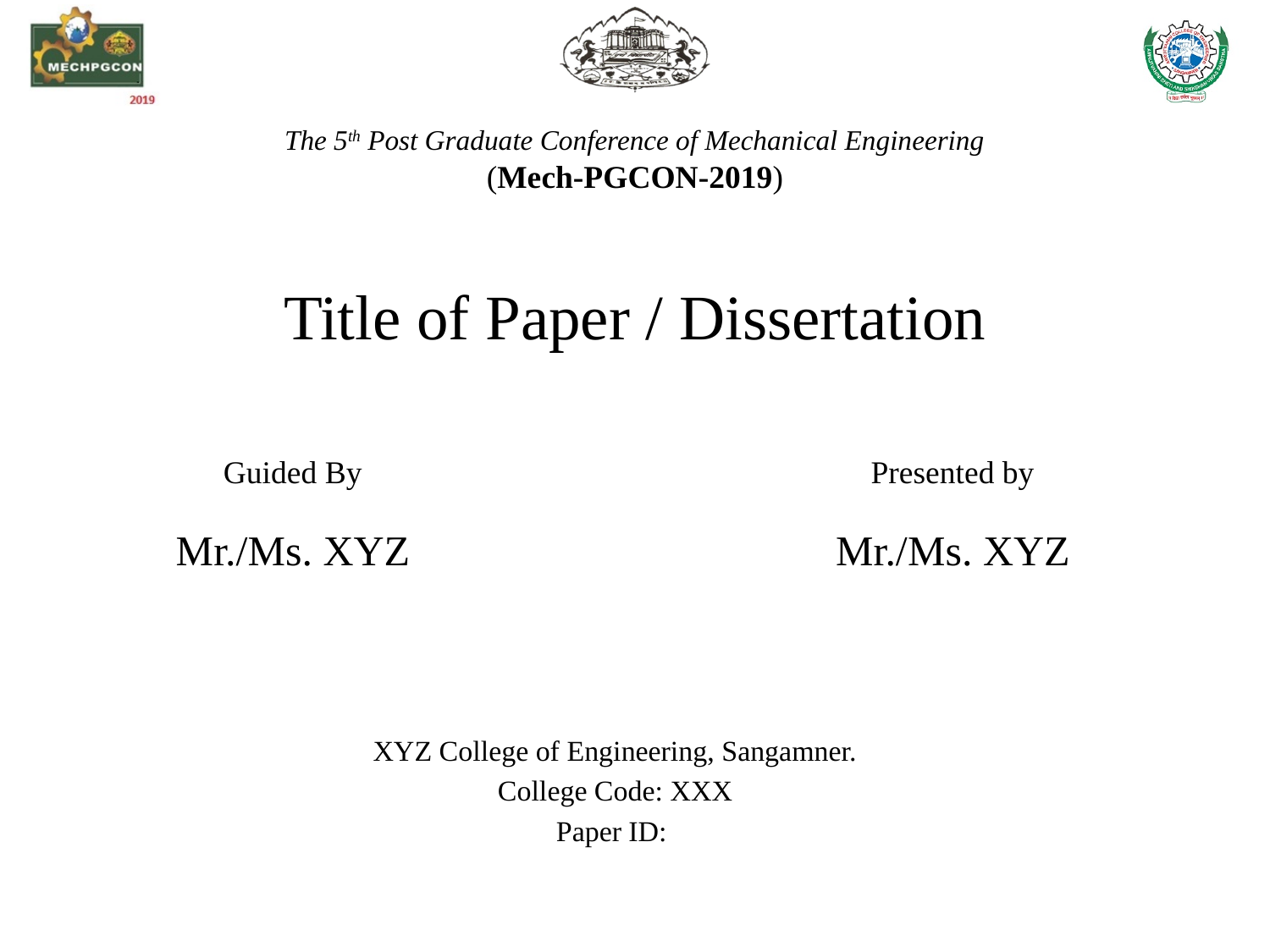

The 5th Post Graduate Conference of Mechanical Engineering
(Mech-PGCON-2019)
# Title of Paper / Dissertation
Guided By
Presented by
Mr./Ms. XYZ
Mr./Ms. XYZ
XYZ College of Engineering, Sangamner.
College Code: XXX
Paper ID: